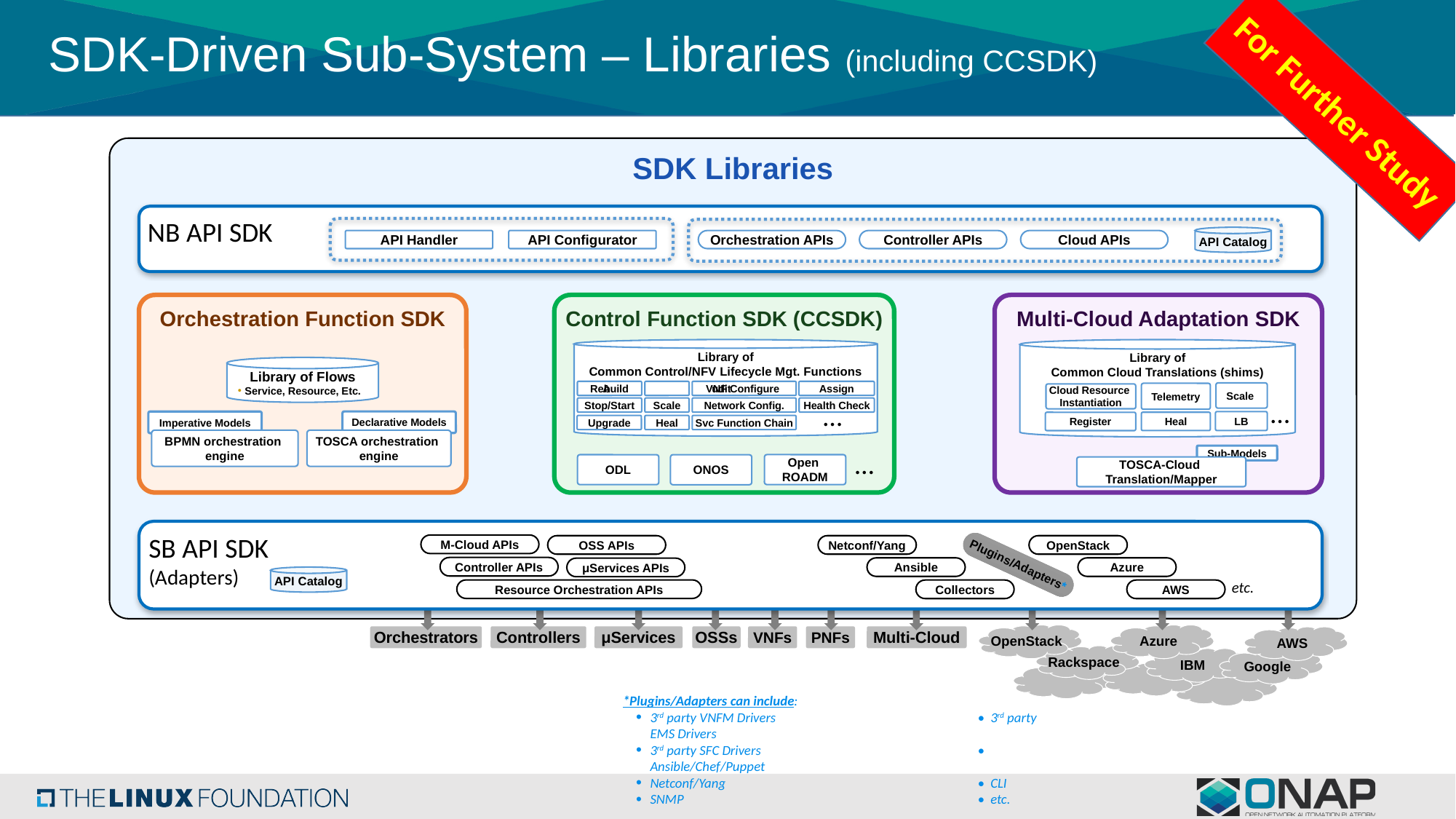

# SDK-Driven Sub-System – Libraries (including CCSDK)
For Further Study
SDK Libraries
NB API SDK

API Catalog
API Handler
API Configurator
Orchestration APIs
Controller APIs
Cloud APIs
Orchestration Function SDK
Control Function SDK (CCSDK)
Multi-Cloud Adaptation SDK
Library of
Common Control/NFV Lifecycle Mgt. Functions
Library of
Common Cloud Translations (shims)
Scale
Telemetry
Cloud Resource
Instantiation
…
LB
Heal
Register
Library of Flows
Service, Resource, Etc.
Rebuild
A	udit
VNF Configure
Assign
…
Stop/Start
Scale
Network Config.
Health Check
Declarative Models
Imperative Models
Upgrade
Heal
Svc Function Chain
BPMN orchestration
engine
TOSCA orchestration
engine
…
Sub-Models
TOSCA-Cloud
Translation/Mapper
Open
ROADM
ODL
ONOS
SB API SDK
(Adapters)
M-Cloud APIs
OSS APIs
Netconf/Yang
OpenStack
Plugins/Adapters*
Controller APIs
Ansible
Azure
μServices APIs
API Catalog
etc.
Resource Orchestration APIs
Collectors
AWS

OpenStack
Azure
Orchestrators
Controllers
μServices
OSSs
VNFs
PNFs
Multi-Cloud
AWS
Rackspace
IBM
Google

*Plugins/Adapters can include:
3rd party VNFM Drivers		•  3rd party EMS Drivers
3rd party SFC Drivers 		•  Ansible/Chef/Puppet
Netconf/Yang			•  CLI
SNMP			•  etc.